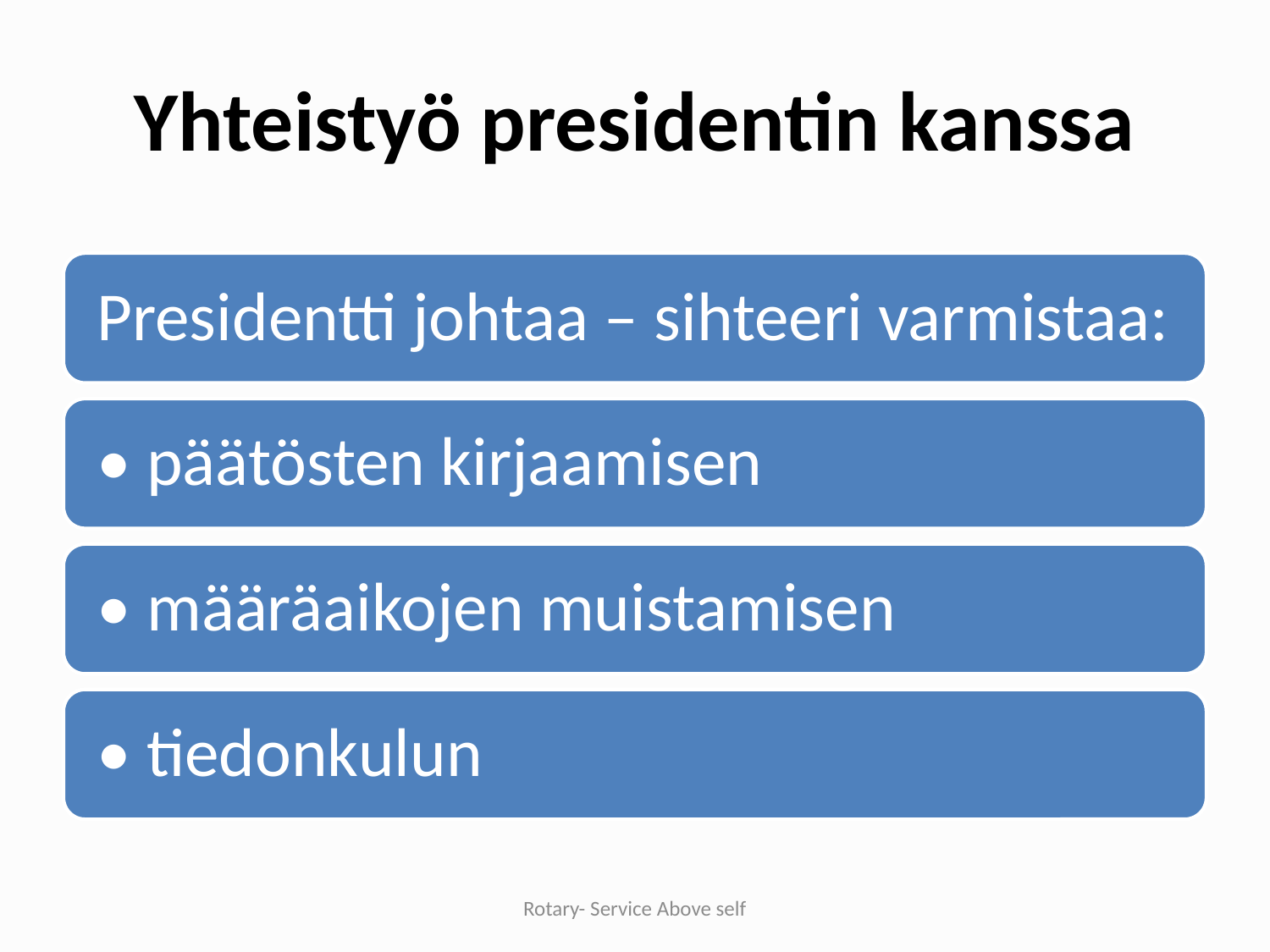

# Yhteistyö presidentin kanssa
Presidentti johtaa – sihteeri varmistaa:
• päätösten kirjaamisen
• määräaikojen muistamisen
• tiedonkulun
Rotary- Service Above self